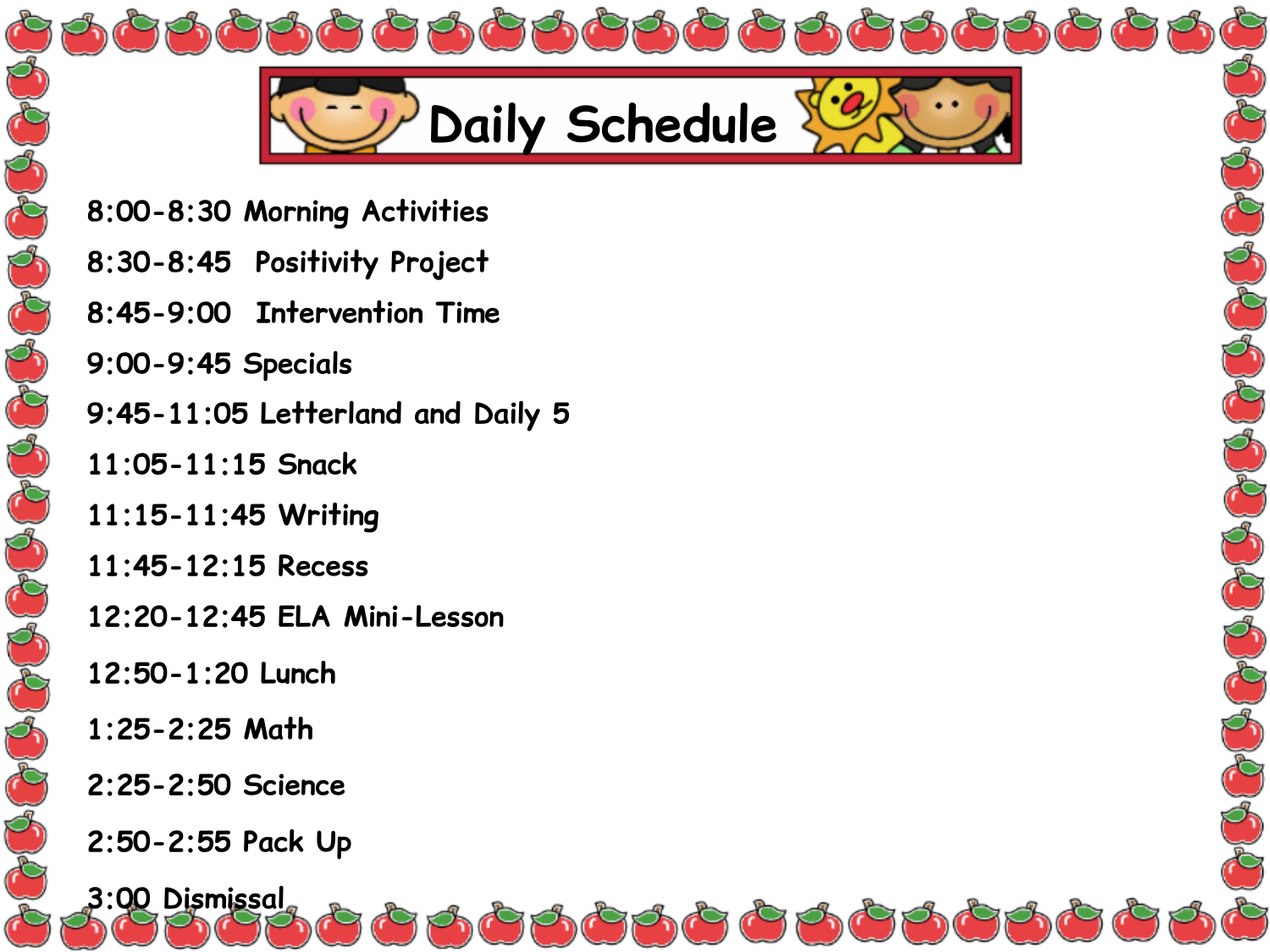

# Daily Schedule
8:00-8:30 Morning Activities
8:30-8:45  Positivity Project
8:45-9:00  Intervention Time
9:00-9:45 Specials
9:45-11:05 Letterland and Daily 5
11:05-11:15 Snack
11:15-11:45 Writing
11:45-12:15 Recess
12:20-12:45 ELA Mini-Lesson
12:50-1:20 Lunch
1:25-2:25 Math
2:25-2:50 Science
2:50-2:55 Pack Up
3:00 Dismissal